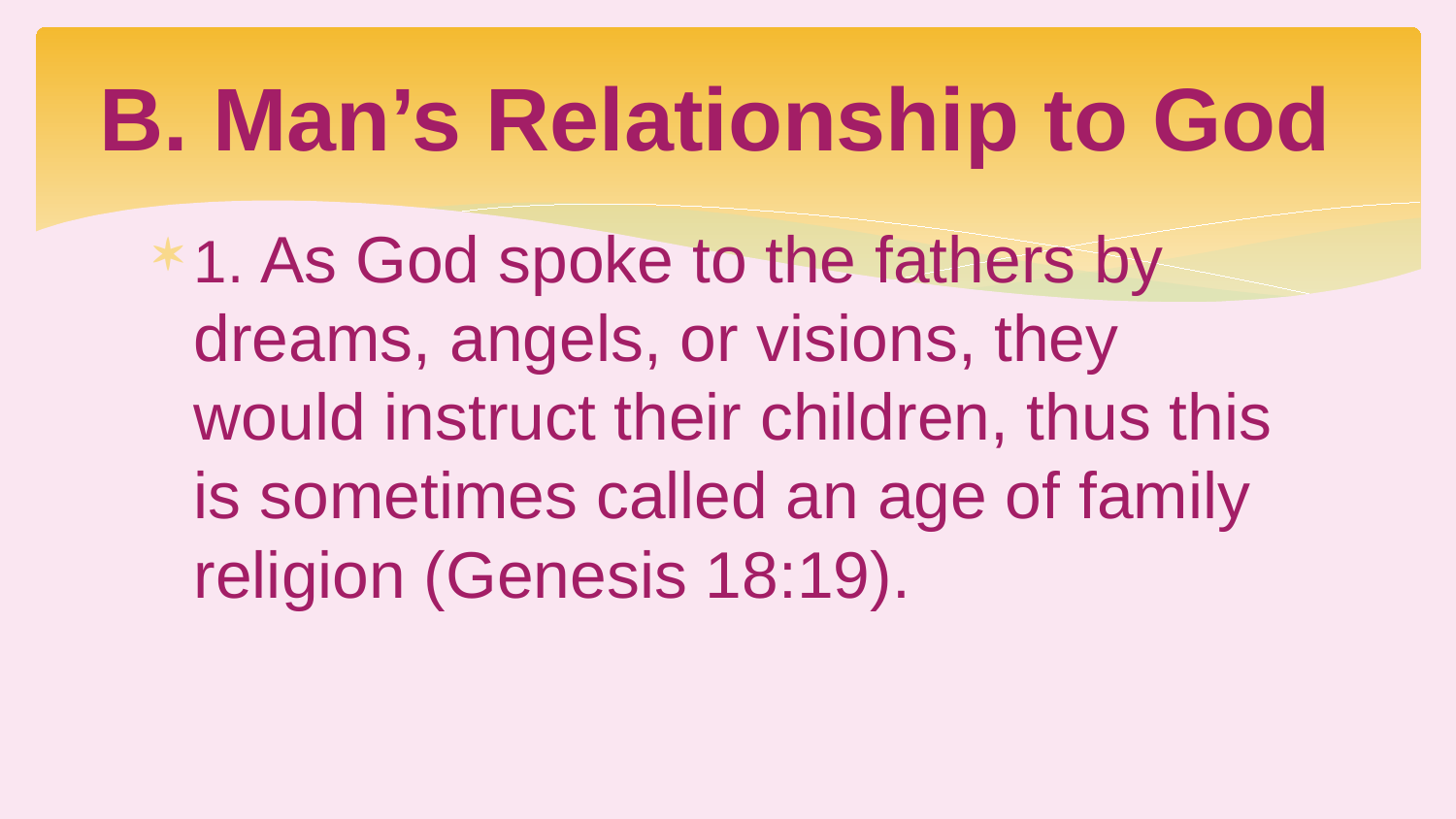

# B. Man’s Relationship to God
1. As God spoke to the fathers by dreams, angels, or visions, they would instruct their children, thus this is sometimes called an age of family religion (Genesis 18:19).